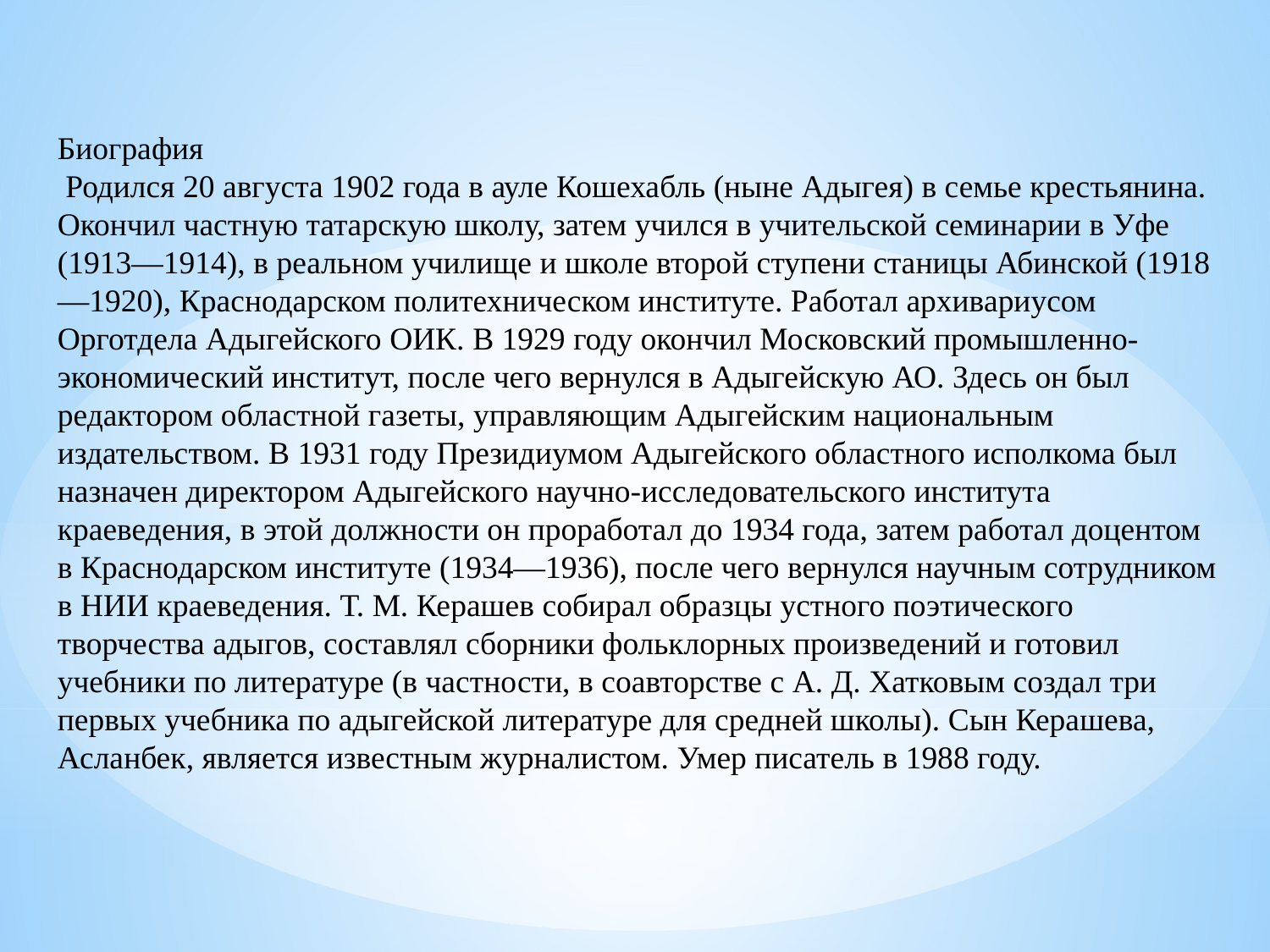

Биография
 Родился 20 августа 1902 года в ауле Кошехабль (ныне Адыгея) в семье крестьянина. Окончил частную татарскую школу, затем учился в учительской семинарии в Уфе (1913—1914), в реальном училище и школе второй ступени станицы Абинской (1918—1920), Краснодарском политехническом институте. Работал архивариусом Орготдела Адыгейского ОИК. В 1929 году окончил Московский промышленно-экономический институт, после чего вернулся в Адыгейскую АО. Здесь он был редактором областной газеты, управляющим Адыгейским национальным издательством. В 1931 году Президиумом Адыгейского областного исполкома был назначен директором Адыгейского научно-исследовательского института краеведения, в этой должности он проработал до 1934 года, затем работал доцентом в Краснодарском институте (1934—1936), после чего вернулся научным сотрудником в НИИ краеведения. Т. М. Керашев собирал образцы устного поэтического творчества адыгов, составлял сборники фольклорных произведений и готовил учебники по литературе (в частности, в соавторстве с А. Д. Хатковым создал три первых учебника по адыгейской литературе для средней школы). Сын Керашева, Асланбек, является известным журналистом. Умер писатель в 1988 году.